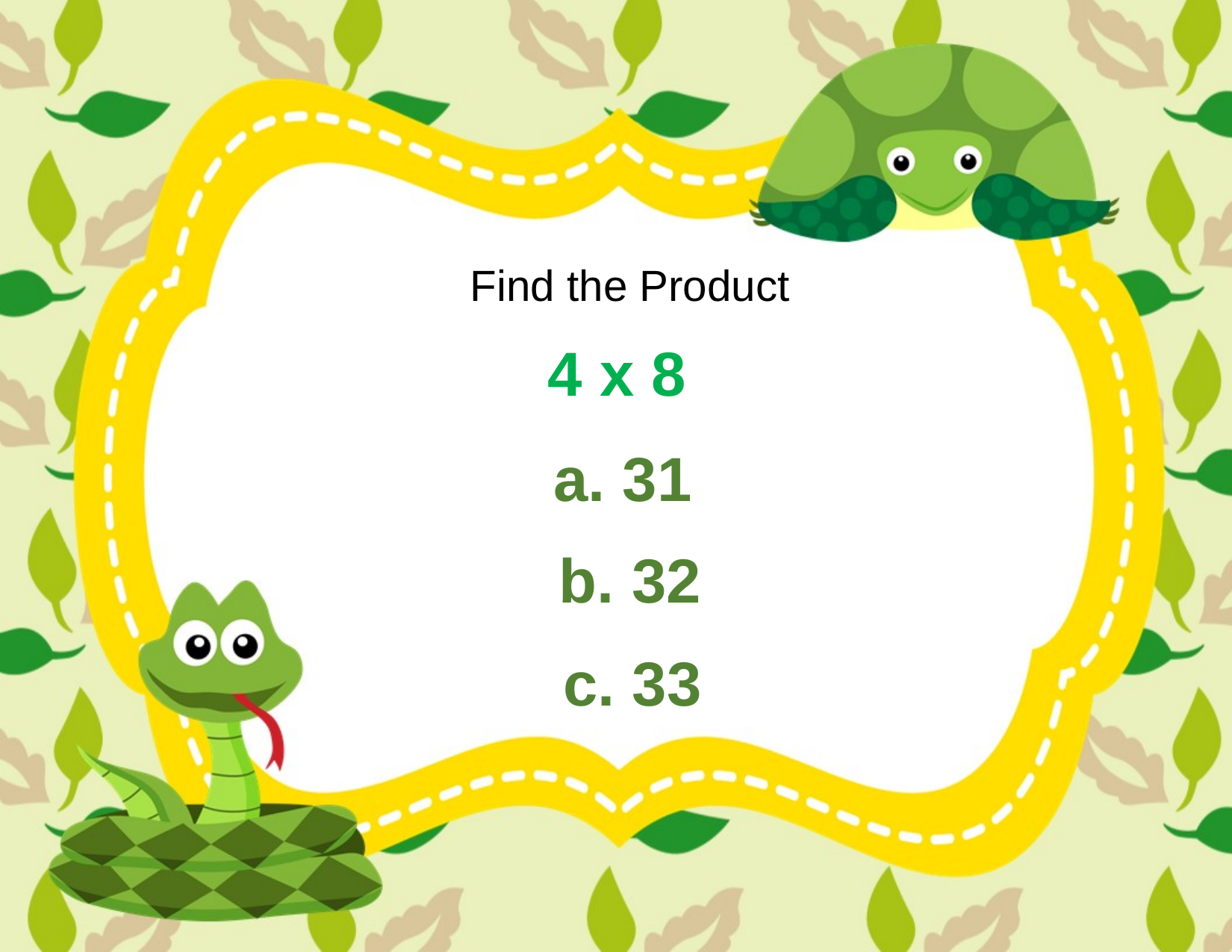

Find the Product
4 x 8
a. 31
b. 32
c. 33